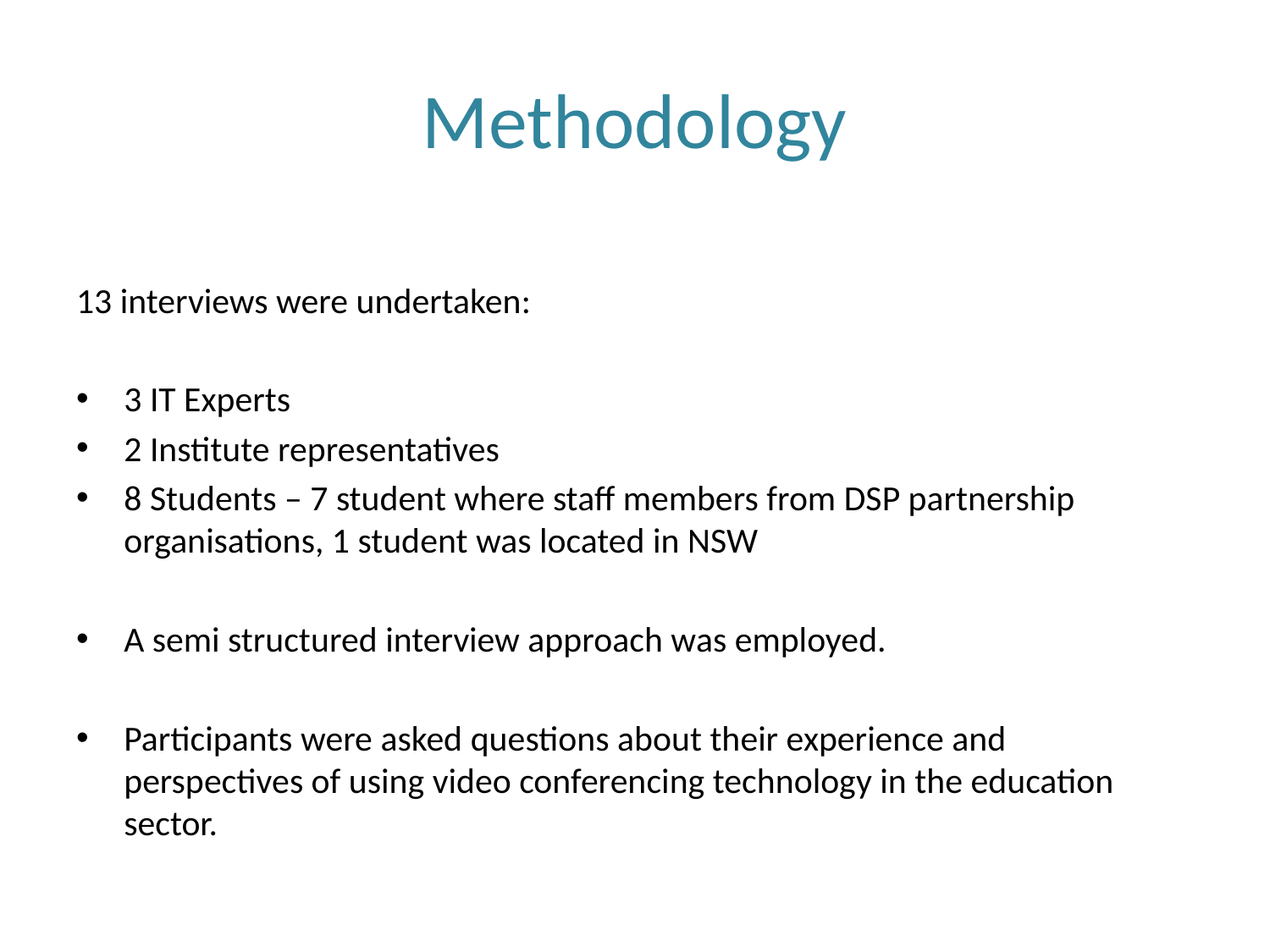

# Methodology

13 interviews were undertaken:

3 IT Experts
2 Institute representatives
8 Students – 7 student where staff members from DSP partnership organisations, 1 student was located in NSW

A semi structured interview approach was employed.

Participants were asked questions about their experience and perspectives of using video conferencing technology in the education sector.